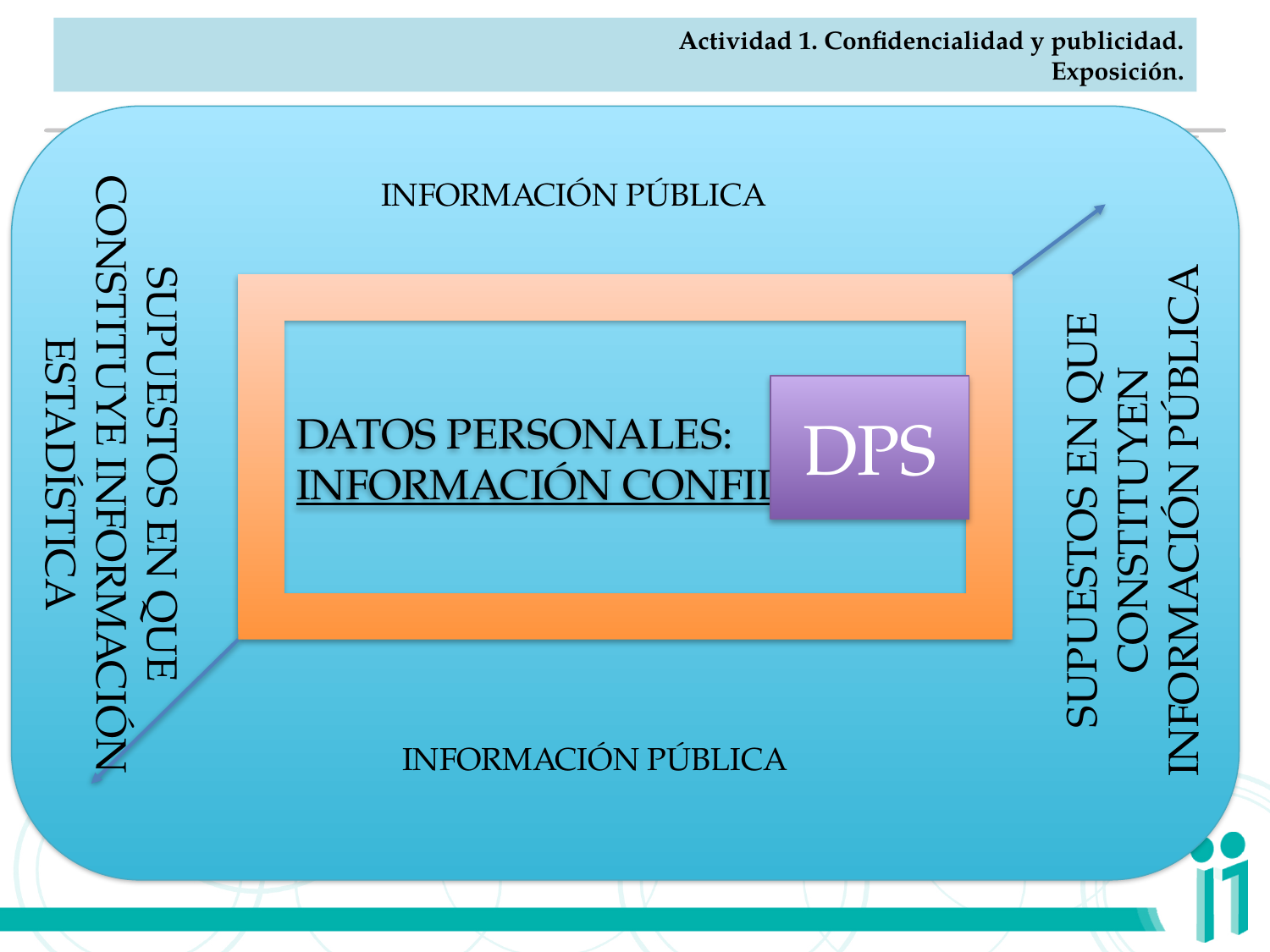

Actividad 1. Confidencialidad y publicidad.
Exposición.

INFORMACIÓN PÚBLICA
DATOS PERSONALES: INFORMACIÓN CONFIDENCIAL
DPS
SUPUESTOS EN QUE CONSTITUYE INFORMACIÓN ESTADÍSTICA
SUPUESTOS EN QUE CONSTITUYEN INFORMACIÓN PÚBLICA
INFORMACIÓN PÚBLICA